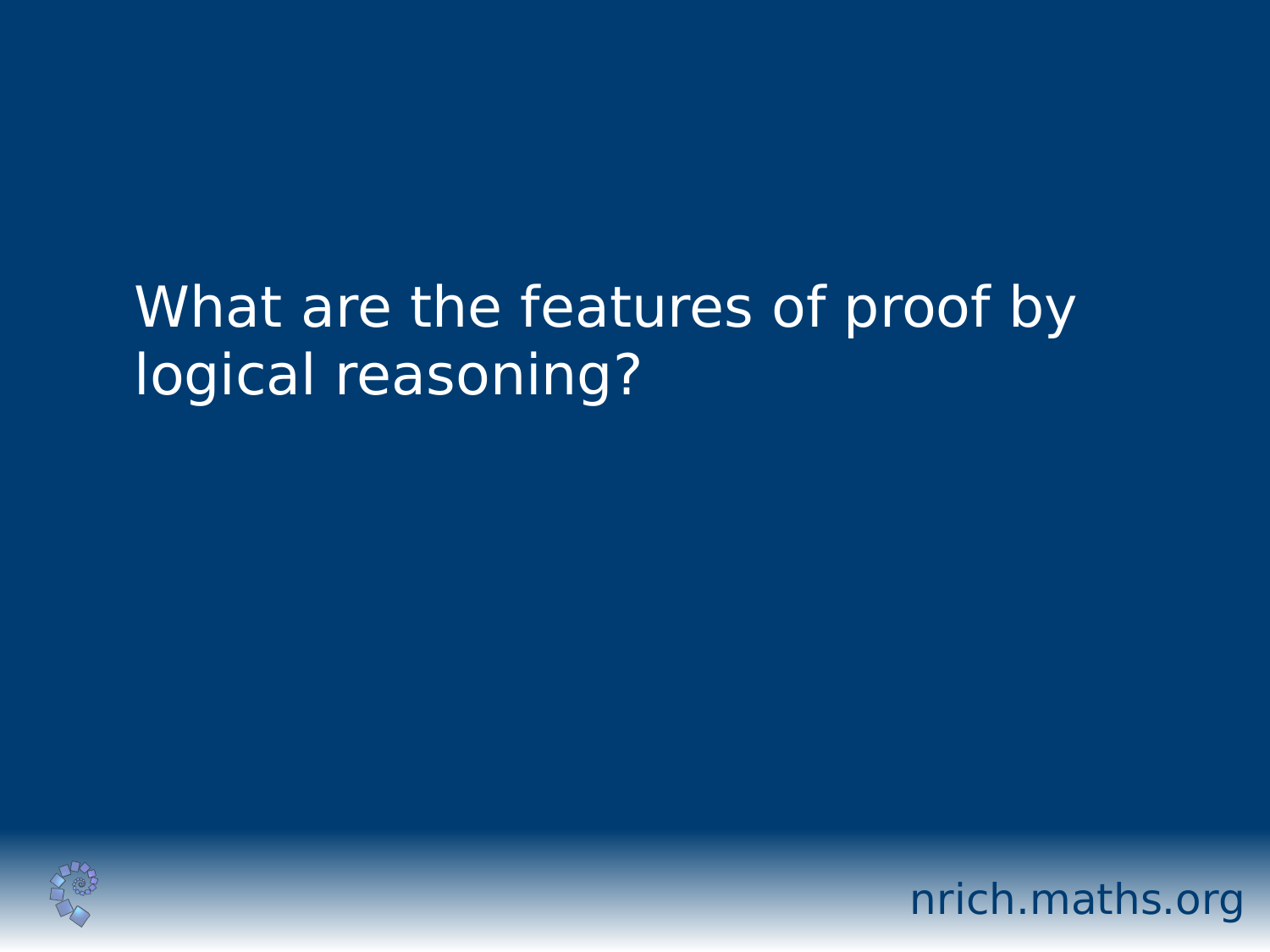

What are the features of proof by logical reasoning?
nrich.maths.org